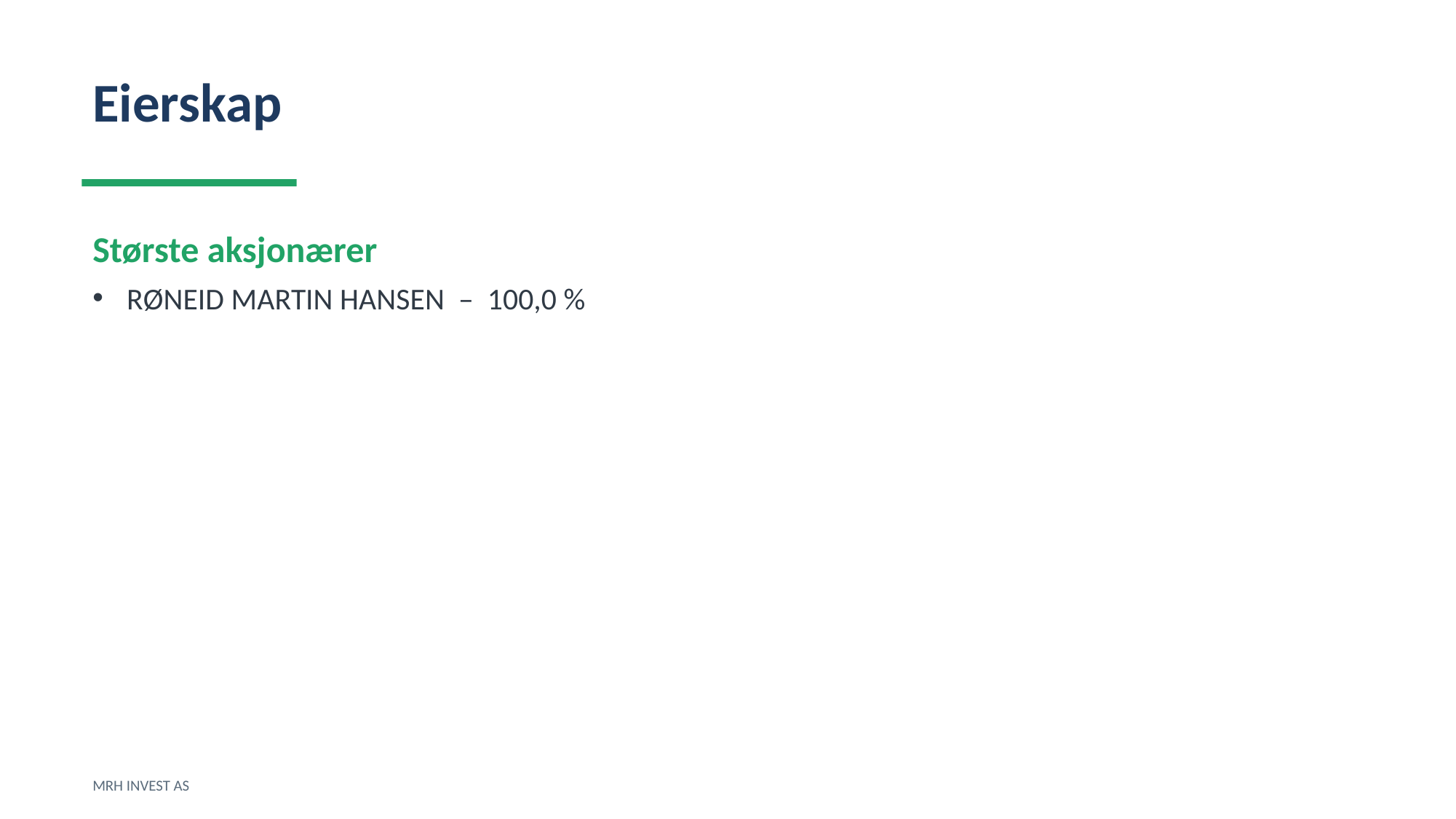

Eierskap

Største aksjonærer
RØNEID MARTIN HANSEN  –  100,0 %
MRH INVEST AS